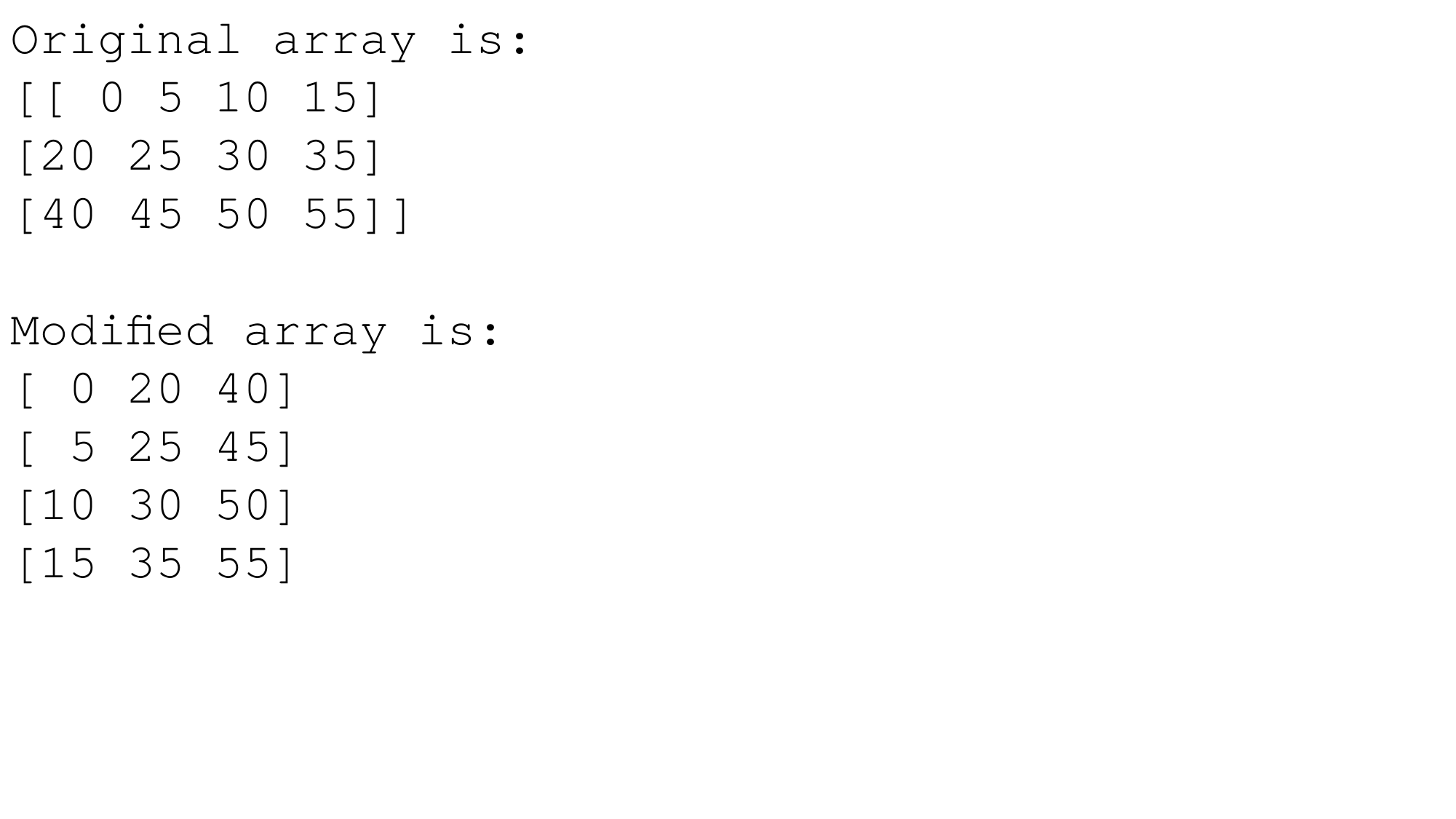

Original array is:
[[ 0 5 10 15]
[20 25 30 35]
[40 45 50 55]]

Modified array is:
[ 0 20 40]
[ 5 25 45]
[10 30 50]
[15 35 55]